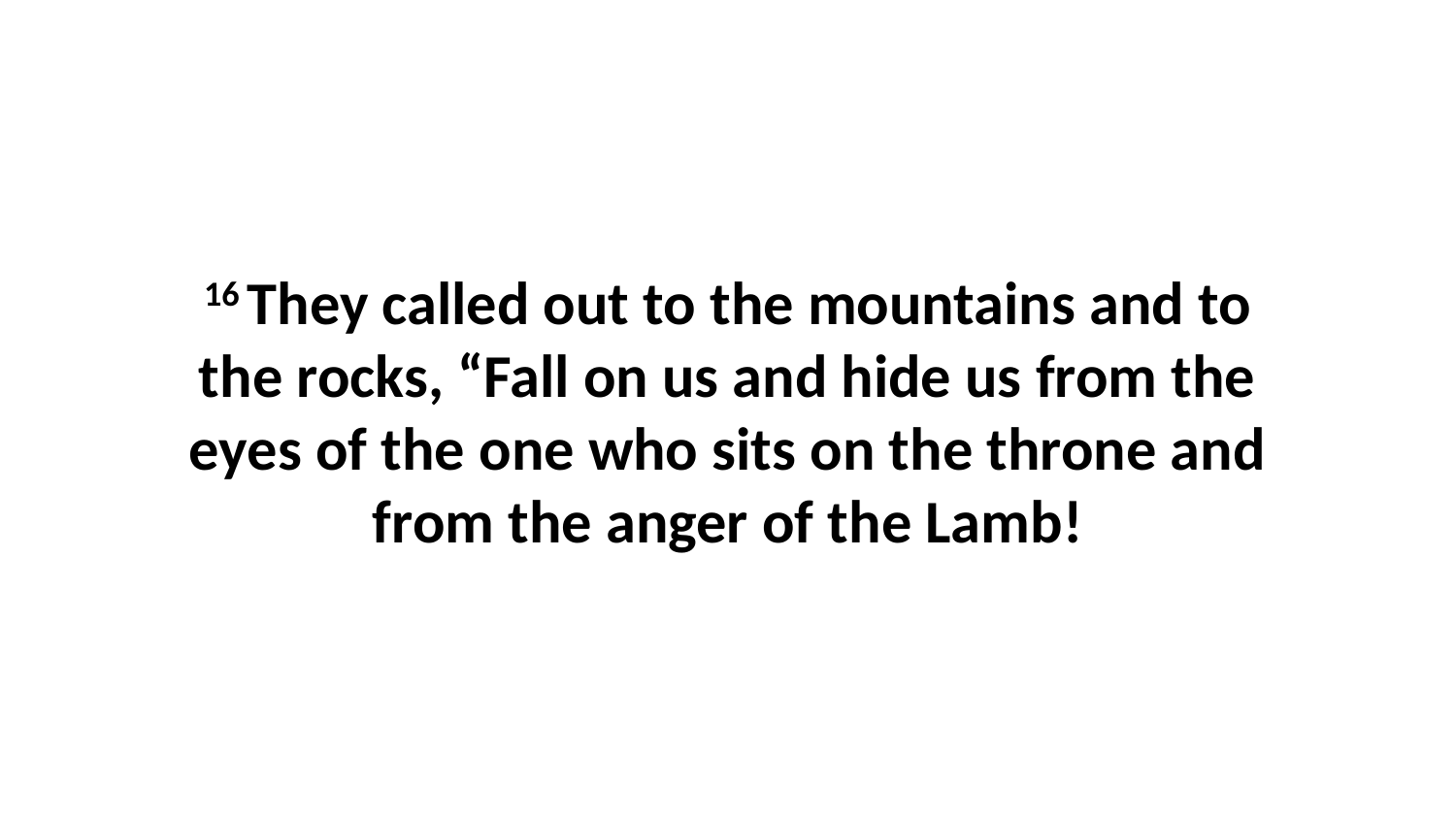

16 They called out to the mountains and to the rocks, “Fall on us and hide us from the eyes of the one who sits on the throne and from the anger of the Lamb!